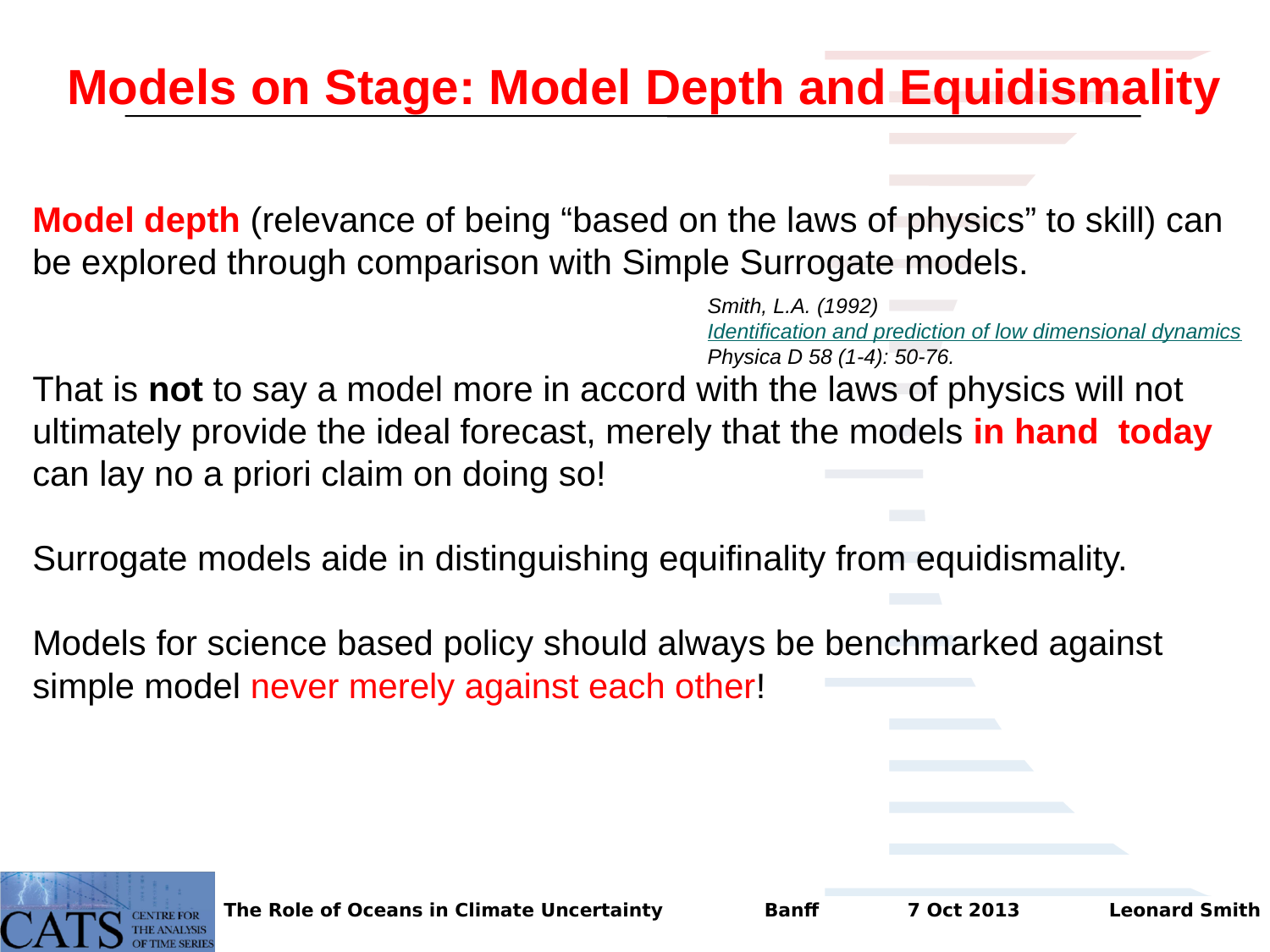

Models on Stage: Model Depth and Equidismality

Model depth (relevance of being “based on the laws of physics” to skill) can be explored through comparison with Simple Surrogate models.

That is not to say a model more in accord with the laws of physics will not ultimately provide the ideal forecast, merely that the models in hand  today can lay no a priori claim on doing so!

Surrogate models aide in distinguishing equifinality from equidismality.

Models for science based policy should always be benchmarked against simple model never merely against each other!
Smith, L.A. (1992) Identification and prediction of low dimensional dynamics Physica D 58 (1-4): 50-76.